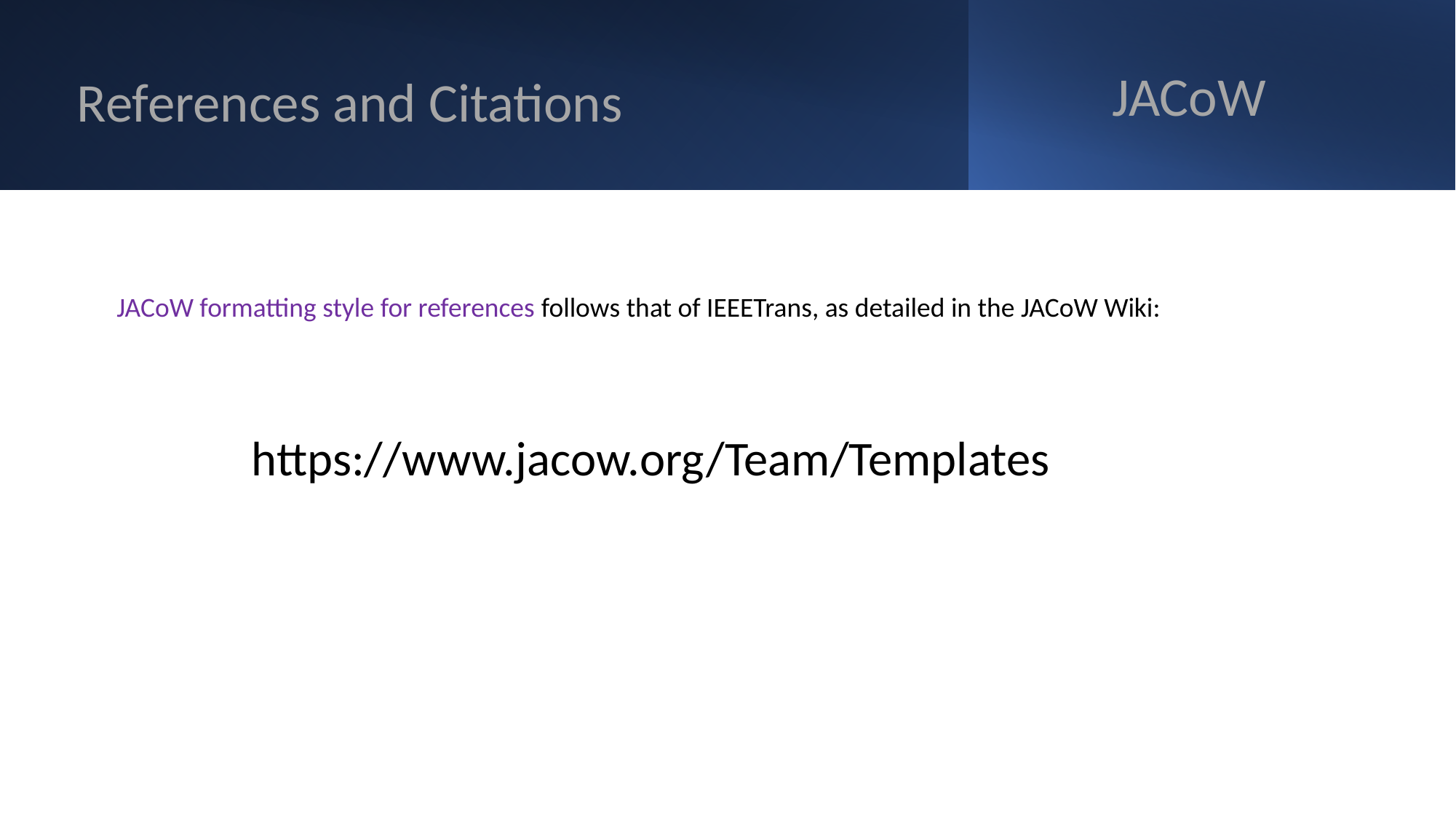

JACoW
References and Citations
JACoW formatting style for references follows that of IEEETrans, as detailed in the JACoW Wiki:
https://www.jacow.org/Team/Templates
JC, JACoW TM, Deauville, 6. Nov. 2024
12